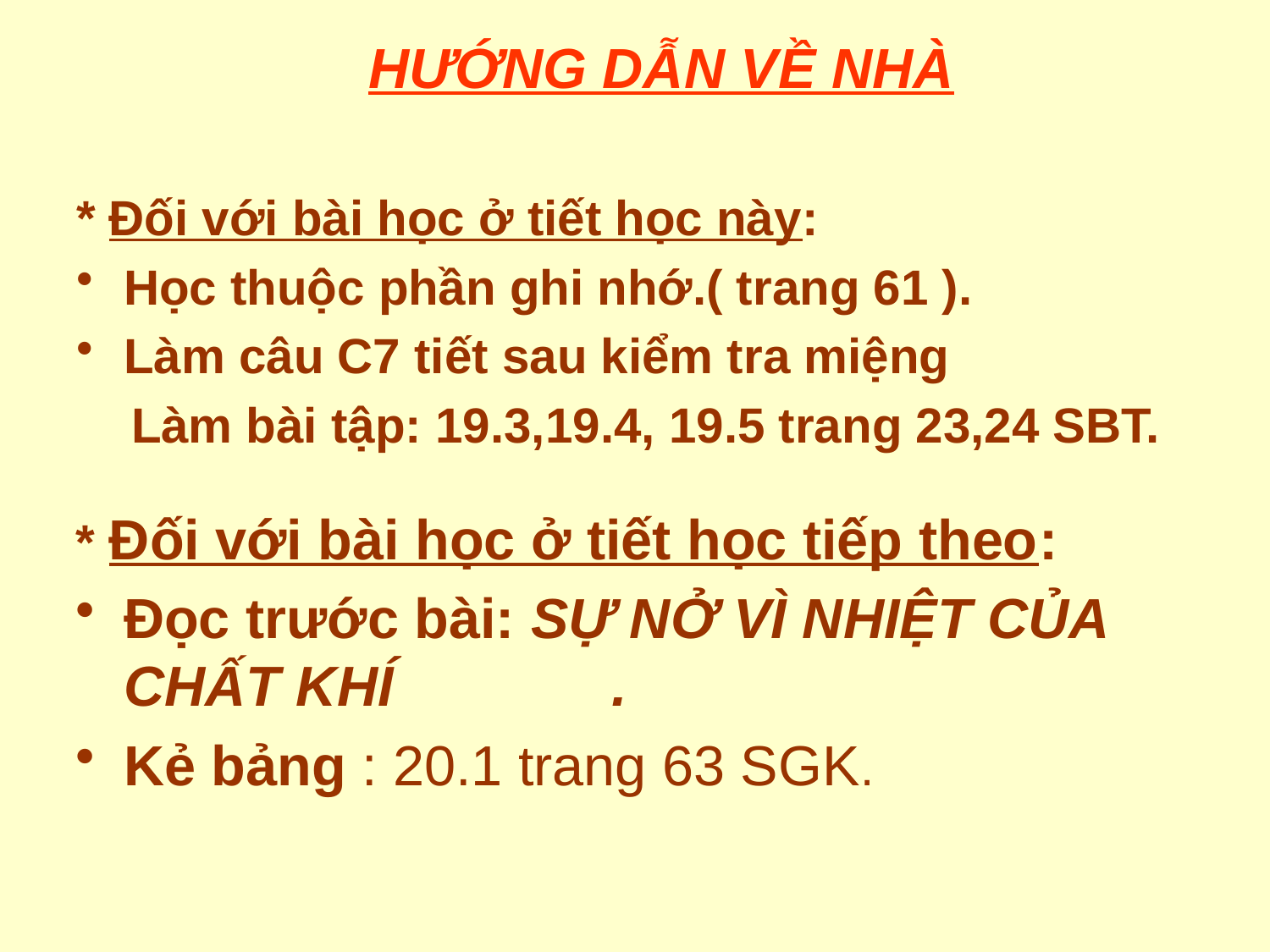

HƯỚNG DẪN VỀ NHÀ
* Đối với bài học ở tiết học này:
Học thuộc phần ghi nhớ.( trang 61 ).
Làm câu C7 tiết sau kiểm tra miệng
    Làm bài tập: 19.3,19.4, 19.5 trang 23,24 SBT.
* Đối với bài học ở tiết học tiếp theo:
Đọc trước bài: SỰ NỞ VÌ NHIỆT CỦA CHẤT KHÍ              .
Kẻ bảng : 20.1 trang 63 SGK.